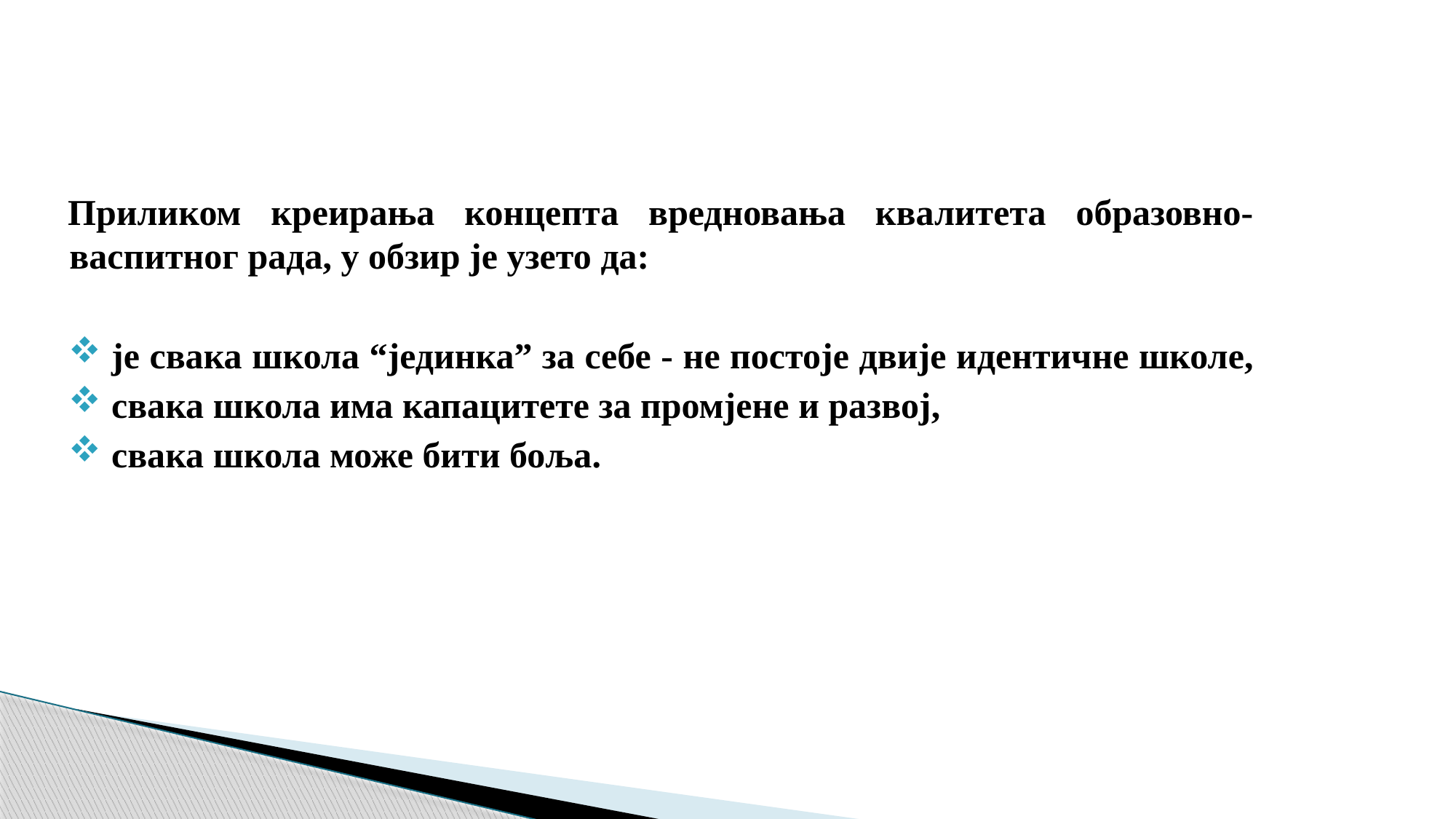

Приликом креирања концепта вредновања квалитета образовно-васпитног рада, у обзир је узето да:

је свака школа “јединка” за себе - не постоје двије идентичне школе,
свака школа има капацитете за промјене и развој,
свака школа може бити боља.